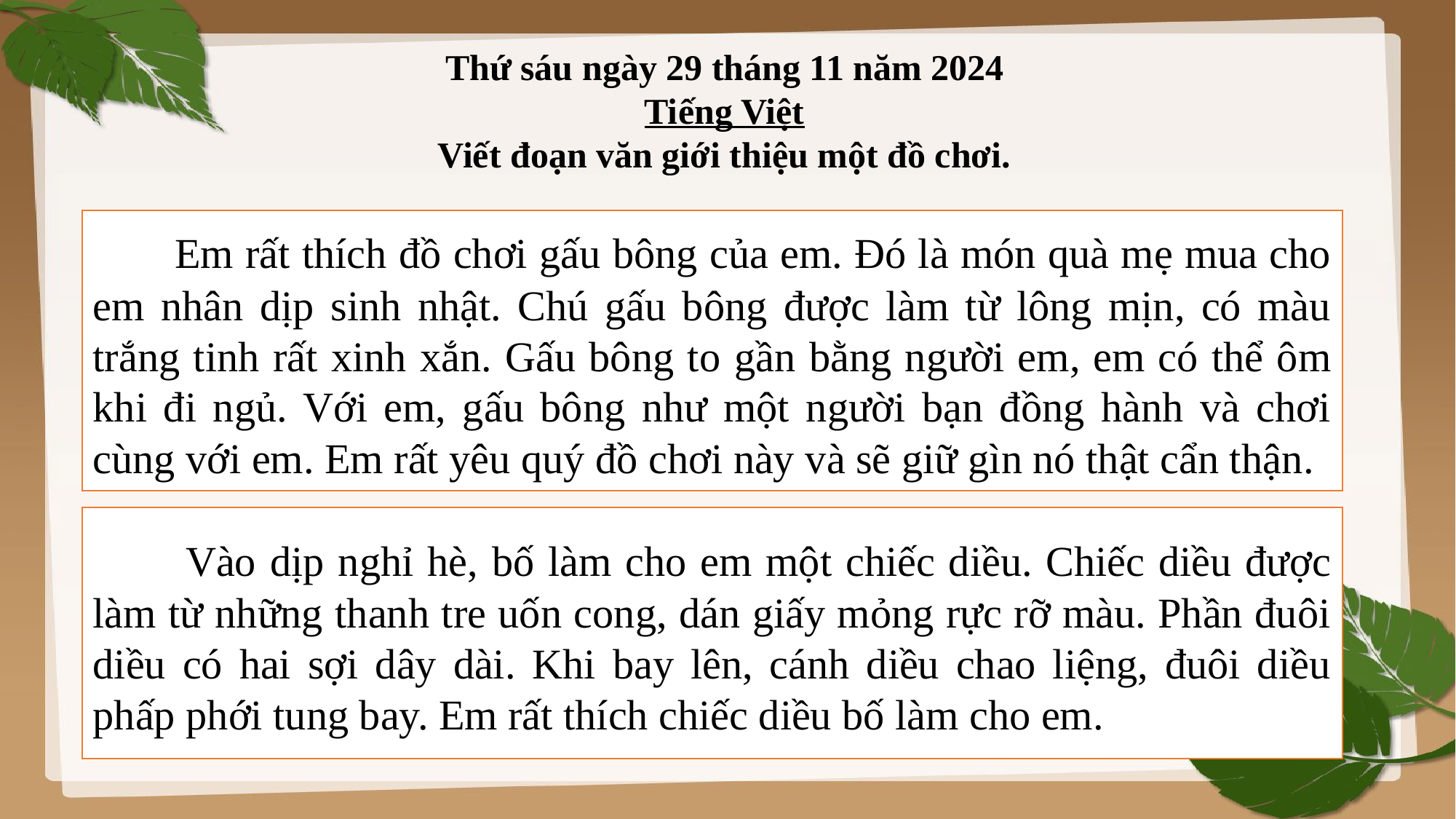

Thứ sáu ngày 29 tháng 11 năm 2024
Tiếng Việt
Viết đoạn văn giới thiệu một đồ chơi.
      Em rất thích đồ chơi gấu bông của em. Đó là món quà mẹ mua cho em nhân dịp sinh nhật. Chú gấu bông được làm từ lông mịn, có màu trắng tinh rất xinh xắn. Gấu bông to gần bằng người em, em có thể ôm khi đi ngủ. Với em, gấu bông như một người bạn đồng hành và chơi cùng với em. Em rất yêu quý đồ chơi này và sẽ giữ gìn nó thật cẩn thận.
      Vào dịp nghỉ hè, bố làm cho em một chiếc diều. Chiếc diều được làm từ những thanh tre uốn cong, dán giấy mỏng rực rỡ màu. Phần đuôi diều có hai sợi dây dài. Khi bay lên, cánh diều chao liệng, đuôi diều phấp phới tung bay. Em rất thích chiếc diều bố làm cho em.